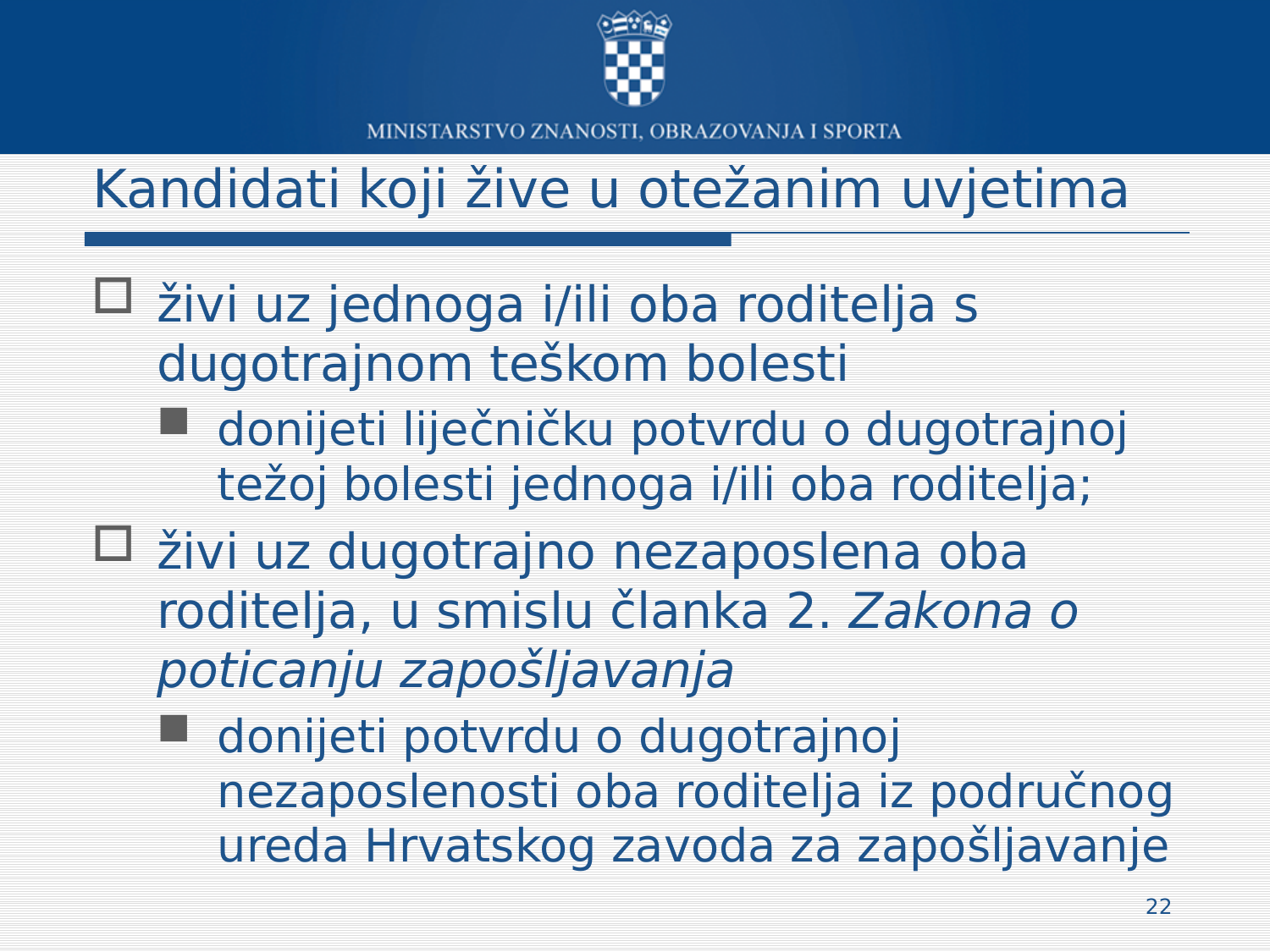

# Kandidati koji žive u otežanim uvjetima
živi uz jednoga i/ili oba roditelja s dugotrajnom teškom bolesti
donijeti liječničku potvrdu o dugotrajnoj težoj bolesti jednoga i/ili oba roditelja;
živi uz dugotrajno nezaposlena oba roditelja, u smislu članka 2. Zakona o poticanju zapošljavanja
donijeti potvrdu o dugotrajnoj nezaposlenosti oba roditelja iz područnog ureda Hrvatskog zavoda za zapošljavanje
22